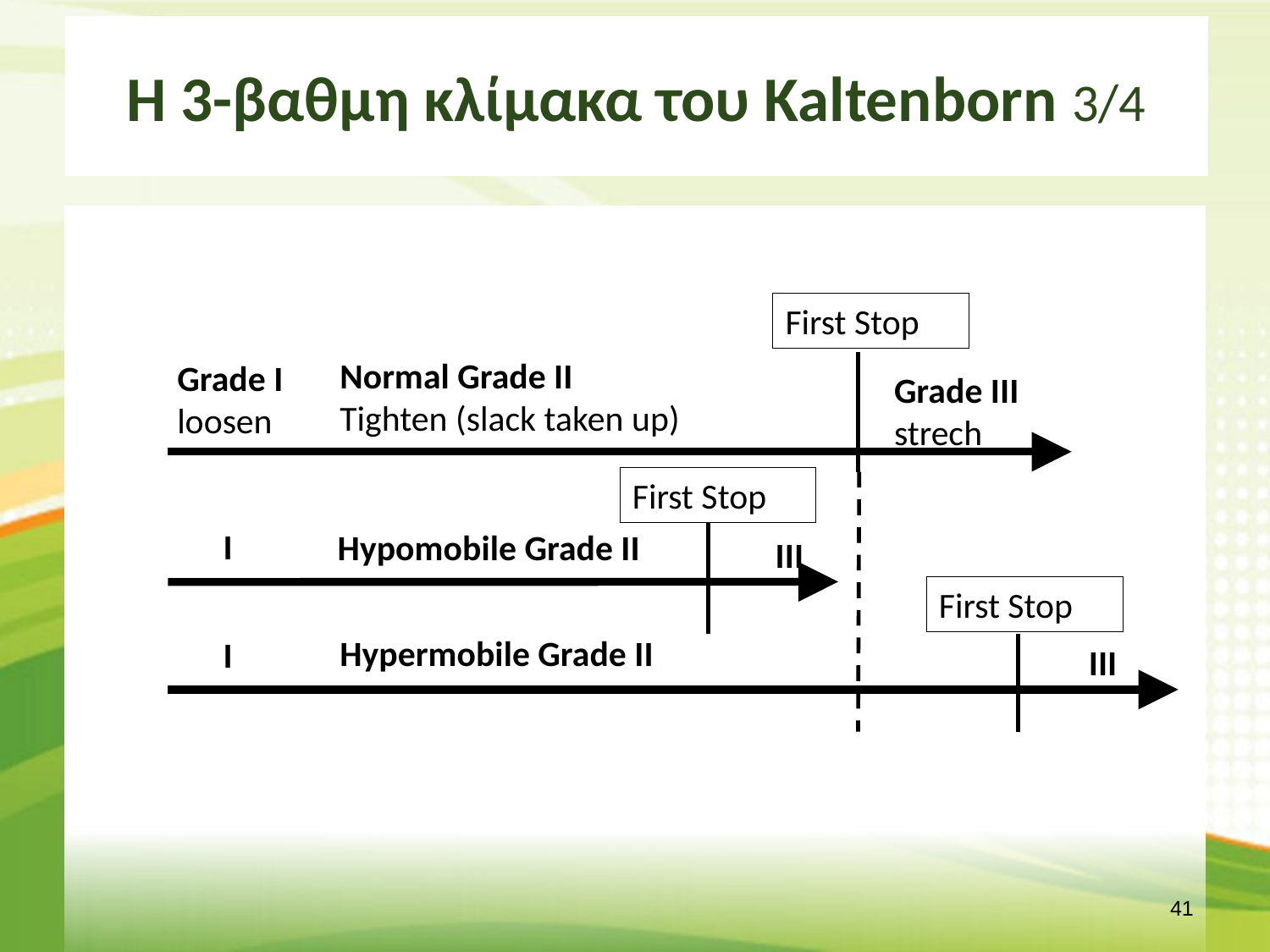

# Η 3-βαθμη κλίμακα του Kaltenborn 3/4
First Stop
Normal Grade II
Tighten (slack taken up)
Grade I
loosen
Grade III
strech
First Stop
I
Hypomobile Grade II
III
First Stop
Hypermobile Grade II
I
III
41